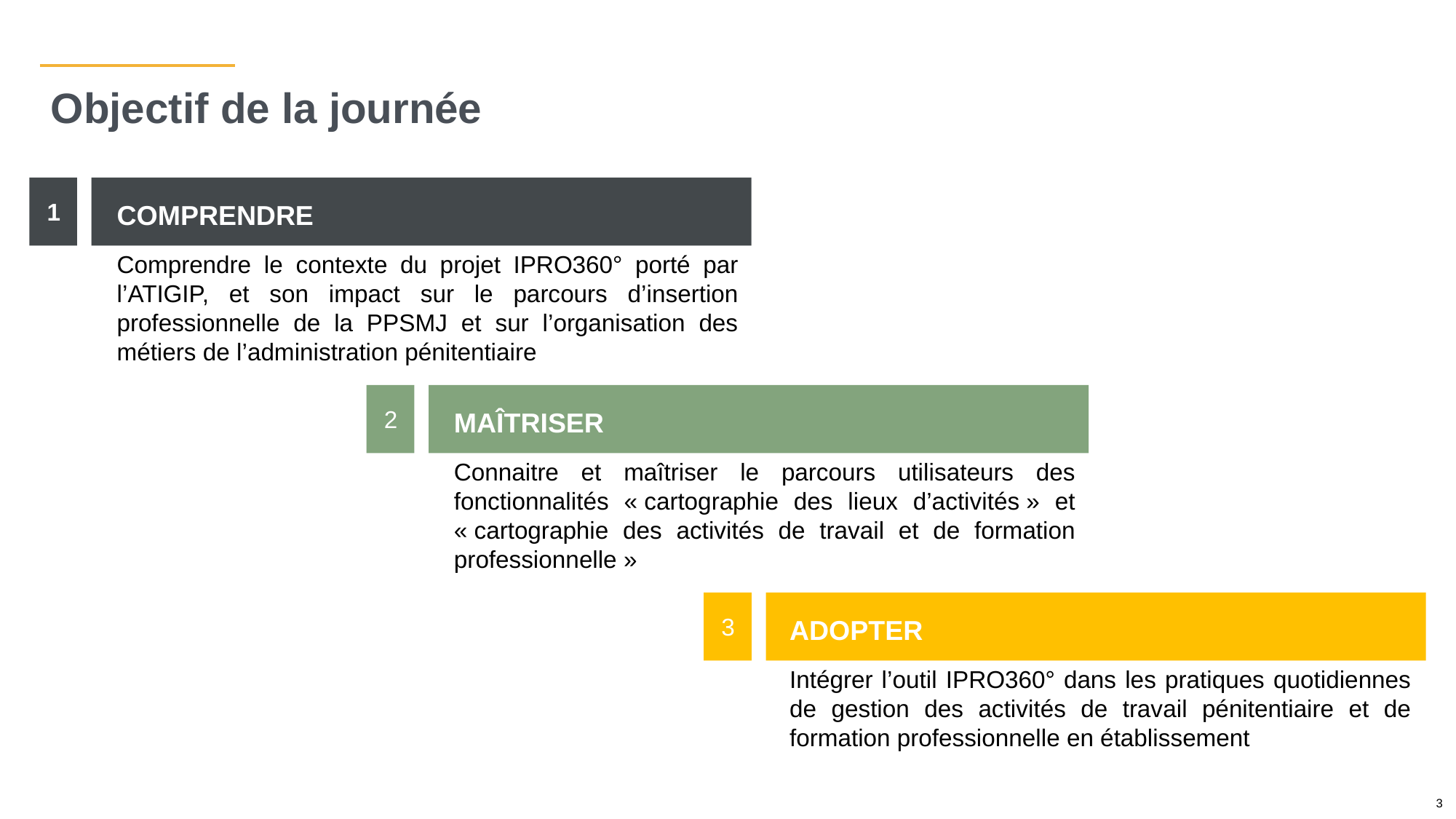

Objectif de la journée

1
COMPRENDRE
Comprendre le contexte du projet IPRO360° porté par l’ATIGIP, et son impact sur le parcours d’insertion professionnelle de la PPSMJ et sur l’organisation des métiers de l’administration pénitentiaire

2
MAÎTRISER
Connaitre et maîtriser le parcours utilisateurs des fonctionnalités « cartographie des lieux d’activités » et « cartographie des activités de travail et de formation professionnelle »

ADOPTER
Intégrer l’outil IPRO360° dans les pratiques quotidiennes de gestion des activités de travail pénitentiaire et de formation professionnelle en établissement
3
3